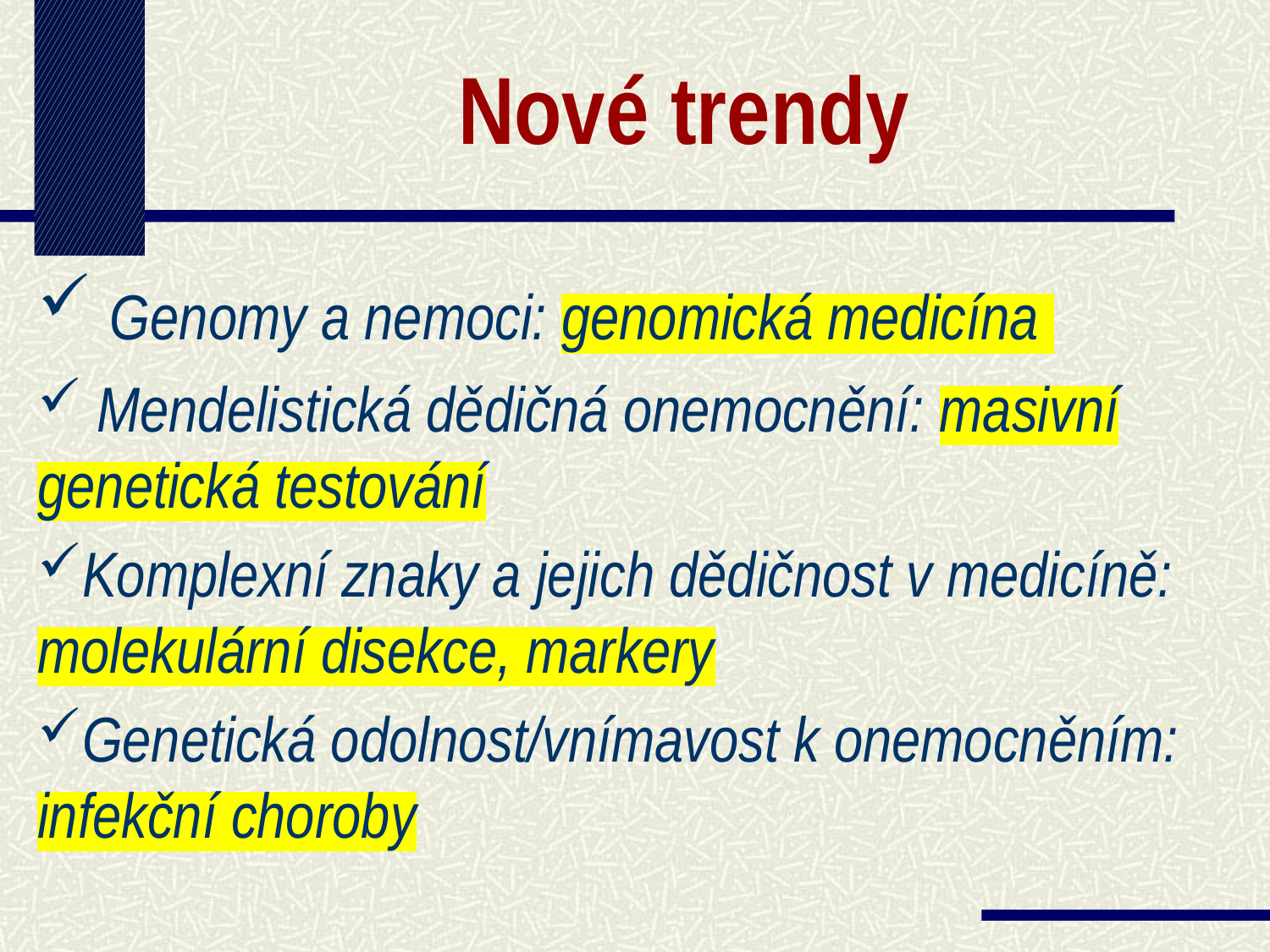

# Nové trendy
 Genomy a nemoci: genomická medicína
 Mendelistická dědičná onemocnění: masivní genetická testování
Komplexní znaky a jejich dědičnost v medicíně: molekulární disekce, markery
Genetická odolnost/vnímavost k onemocněním: infekční choroby